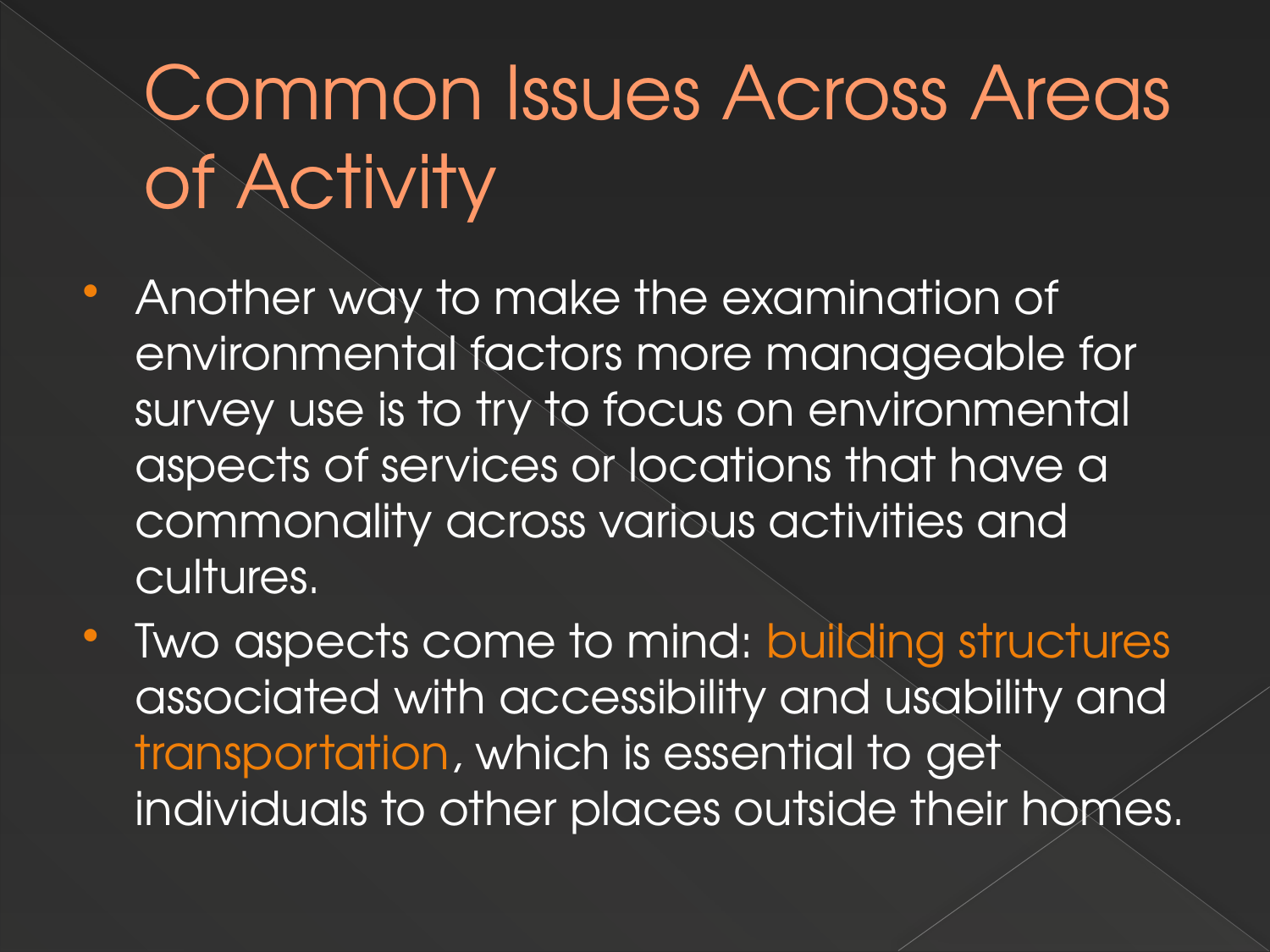

# Common Issues Across Areas of Activity
Another way to make the examination of environmental factors more manageable for survey use is to try to focus on environmental aspects of services or locations that have a commonality across various activities and cultures.
Two aspects come to mind: building structures associated with accessibility and usability and transportation, which is essential to get individuals to other places outside their homes.